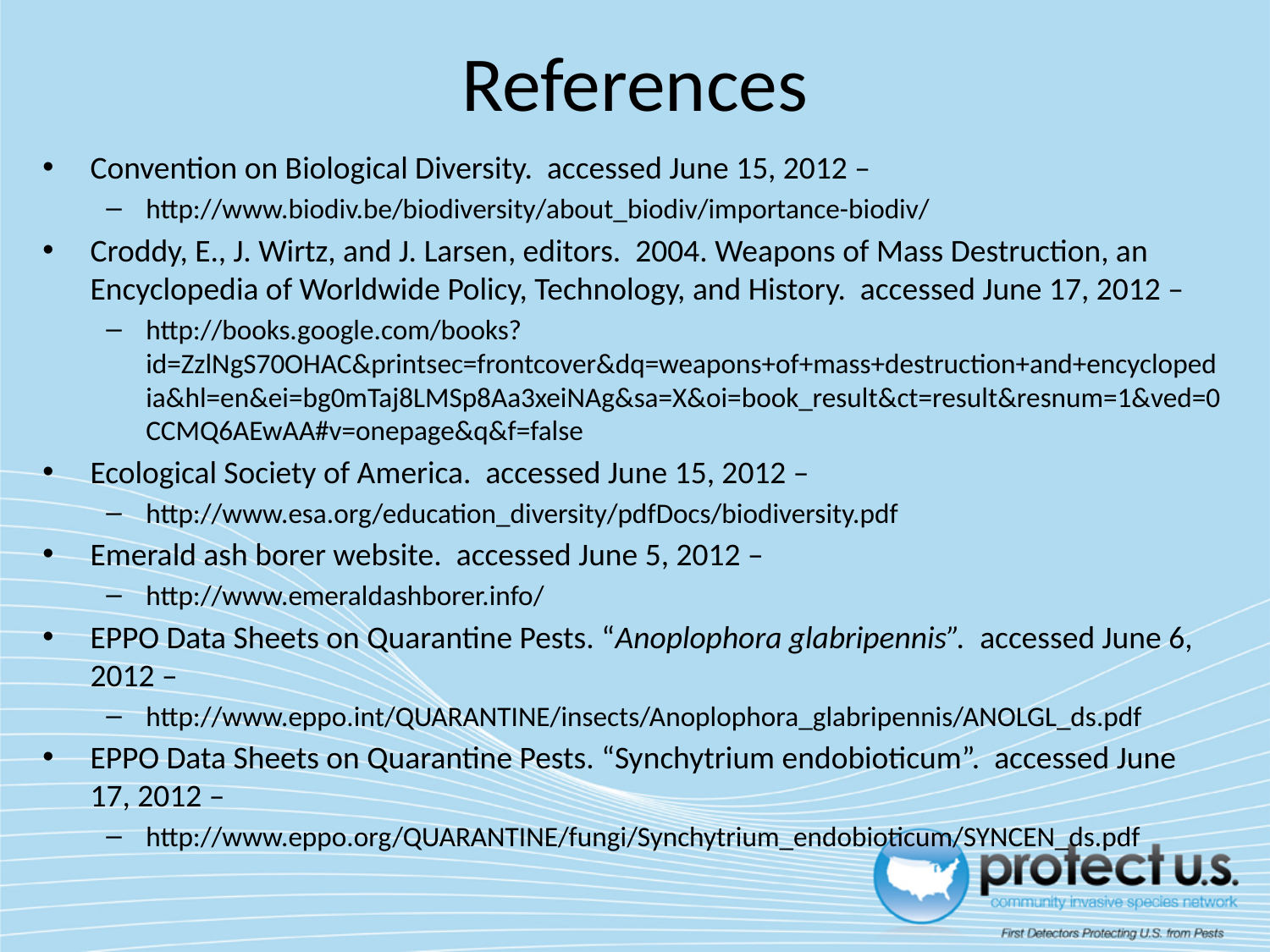

# References
Convention on Biological Diversity.  accessed June 15, 2012 –
http://www.biodiv.be/biodiversity/about_biodiv/importance-biodiv/
Croddy, E., J. Wirtz, and J. Larsen, editors.  2004. Weapons of Mass Destruction, an Encyclopedia of Worldwide Policy, Technology, and History.  accessed June 17, 2012 –
http://books.google.com/books?id=ZzlNgS70OHAC&printsec=frontcover&dq=weapons+of+mass+destruction+and+encyclopedia&hl=en&ei=bg0mTaj8LMSp8Aa3xeiNAg&sa=X&oi=book_result&ct=result&resnum=1&ved=0CCMQ6AEwAA#v=onepage&q&f=false
Ecological Society of America.  accessed June 15, 2012 –
http://www.esa.org/education_diversity/pdfDocs/biodiversity.pdf
Emerald ash borer website.  accessed June 5, 2012 –
http://www.emeraldashborer.info/
EPPO Data Sheets on Quarantine Pests. “Anoplophora glabripennis”.  accessed June 6, 2012 –
http://www.eppo.int/QUARANTINE/insects/Anoplophora_glabripennis/ANOLGL_ds.pdf
EPPO Data Sheets on Quarantine Pests. “Synchytrium endobioticum”.  accessed June 17, 2012 –
http://www.eppo.org/QUARANTINE/fungi/Synchytrium_endobioticum/SYNCEN_ds.pdf